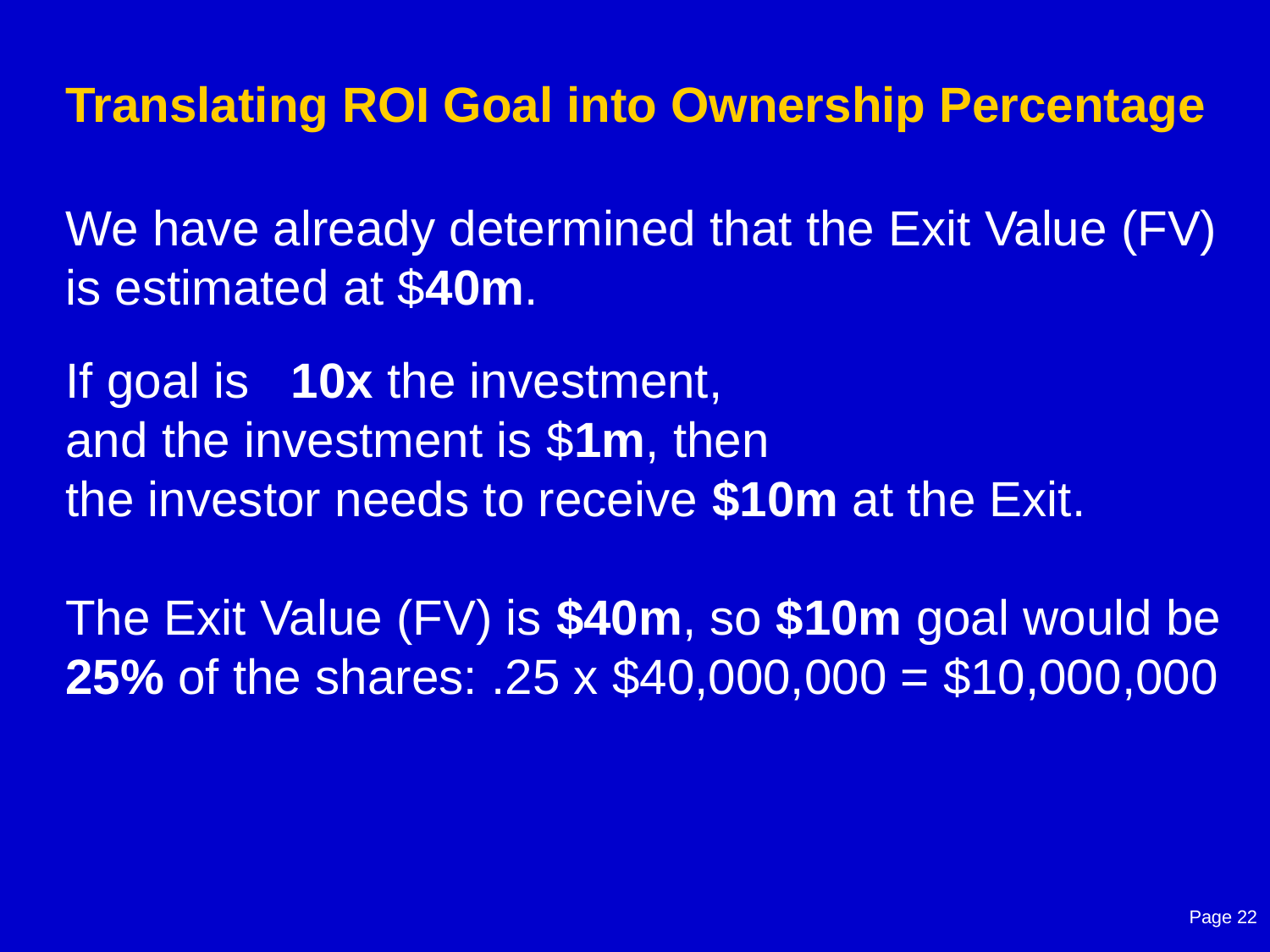

Translating ROI Goal into Ownership Percentage
# We have already determined that the Exit Value (FV) is estimated at $40m. If goal is   10x the investment, and the investment is $1m, then the investor needs to receive $10m at the Exit. The Exit Value (FV) is $40m, so $10m goal would be 25% of the shares: .25 x $40,000,000 = $10,000,000
Page 22